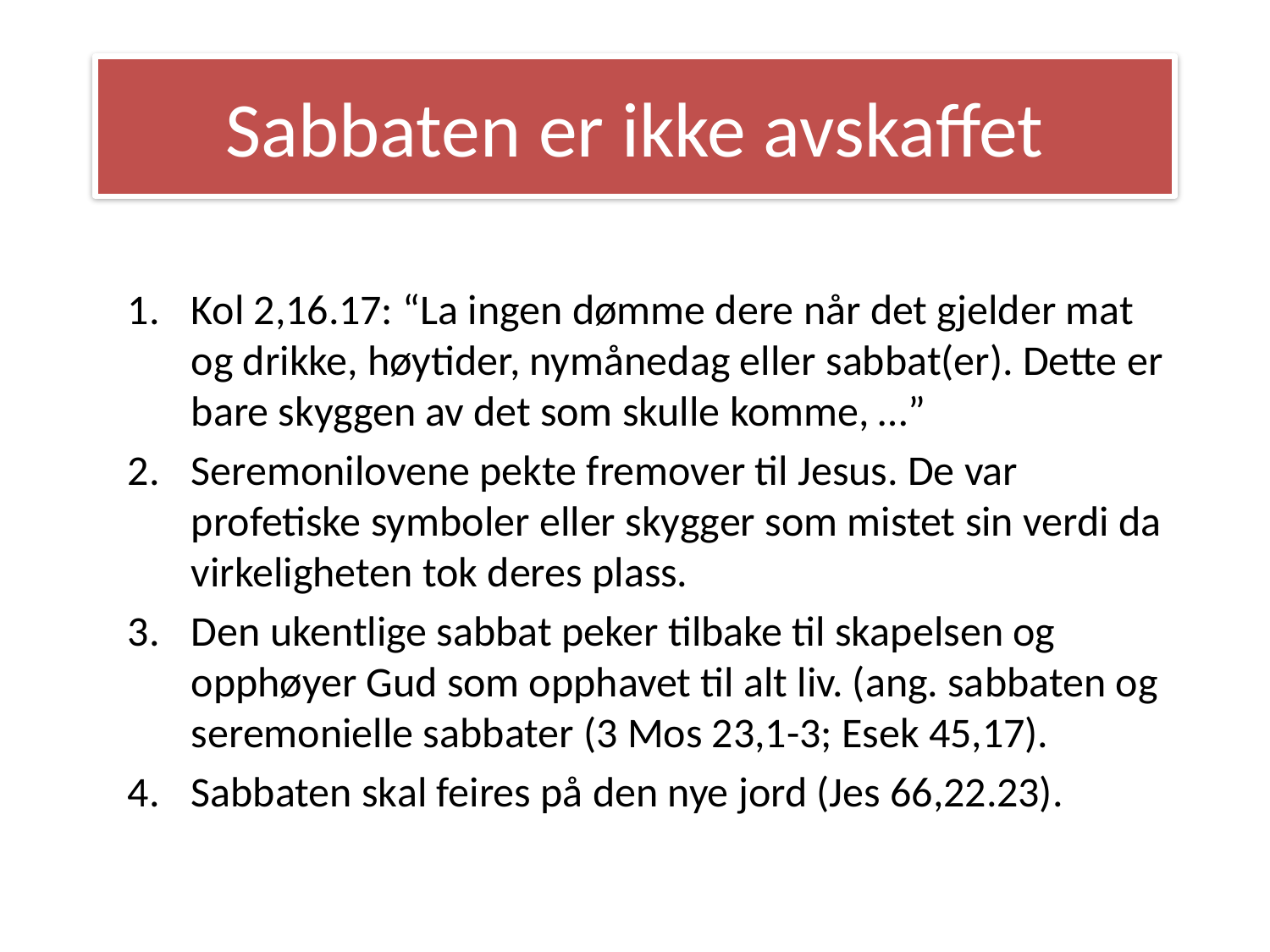

# Sabbaten er ikke avskaffet
Kol 2,16.17: “La ingen dømme dere når det gjelder mat og drikke, høytider, nymånedag eller sabbat(er). Dette er bare skyggen av det som skulle komme, …”
Seremonilovene pekte fremover til Jesus. De var  profetiske symboler eller skygger som mistet sin verdi da virkeligheten tok deres plass.
Den ukentlige sabbat peker tilbake til skapelsen og opphøyer Gud som opphavet til alt liv. (ang. sabbaten og seremonielle sabbater (3 Mos 23,1-3; Esek 45,17).
Sabbaten skal feires på den nye jord (Jes 66,22.23).